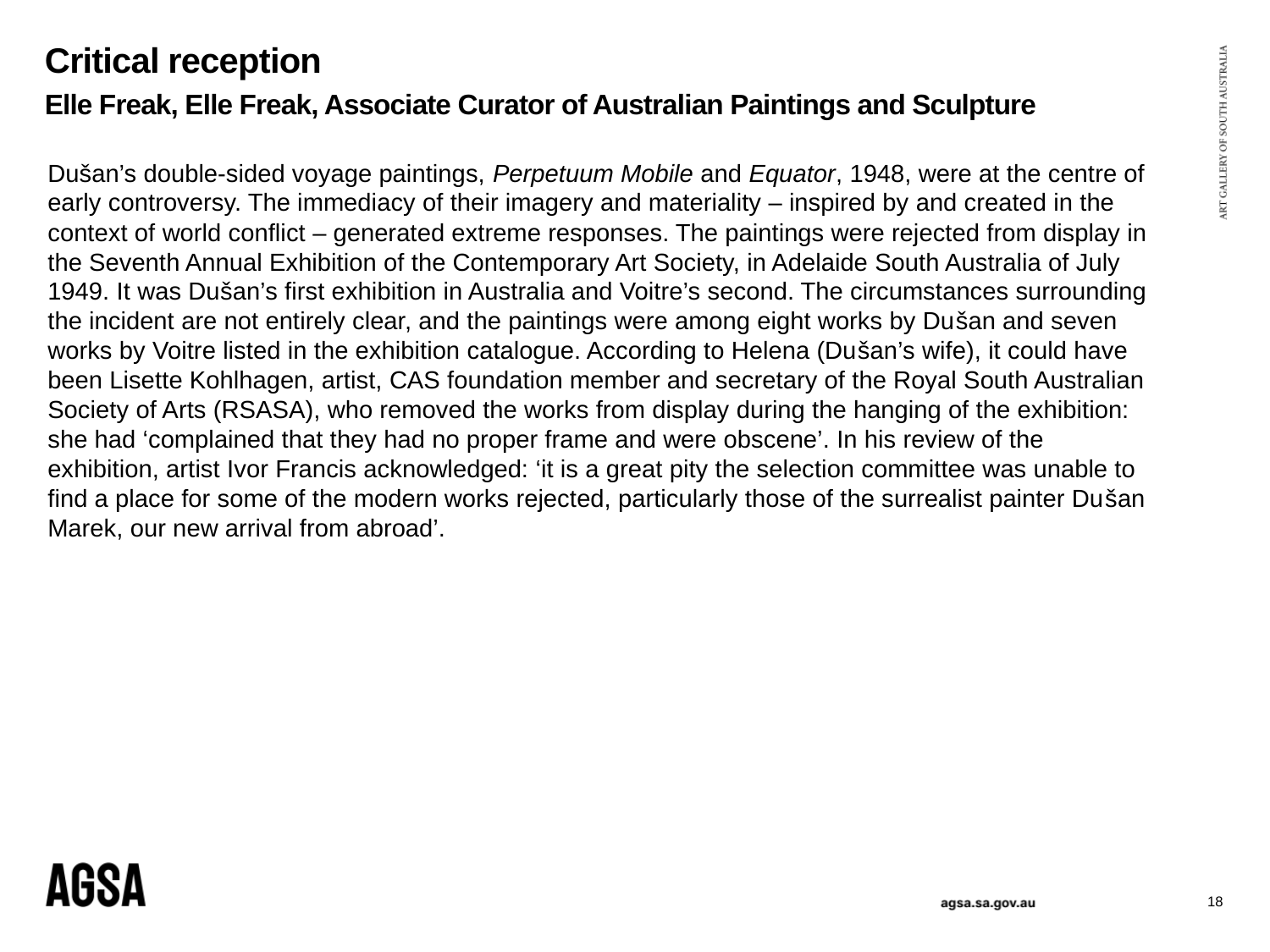

# Critical reception Elle Freak, Elle Freak, Associate Curator of Australian Paintings and Sculpture
Dušan’s double-sided voyage paintings, Perpetuum Mobile and Equator, 1948, were at the centre of early controversy. The immediacy of their imagery and materiality – inspired by and created in the context of world conflict – generated extreme responses. The paintings were rejected from display in the Seventh Annual Exhibition of the Contemporary Art Society, in Adelaide South Australia of July 1949. It was Dušan’s first exhibition in Australia and Voitre’s second. The circumstances surrounding the incident are not entirely clear, and the paintings were among eight works by Dušan and seven works by Voitre listed in the exhibition catalogue. According to Helena (Dušan’s wife), it could have been Lisette Kohlhagen, artist, CAS foundation member and secretary of the Royal South Australian Society of Arts (RSASA), who removed the works from display during the hanging of the exhibition: she had ‘complained that they had no proper frame and were obscene’. In his review of the exhibition, artist Ivor Francis acknowledged: ‘it is a great pity the selection committee was unable to find a place for some of the modern works rejected, particularly those of the surrealist painter Dušan Marek, our new arrival from abroad’.